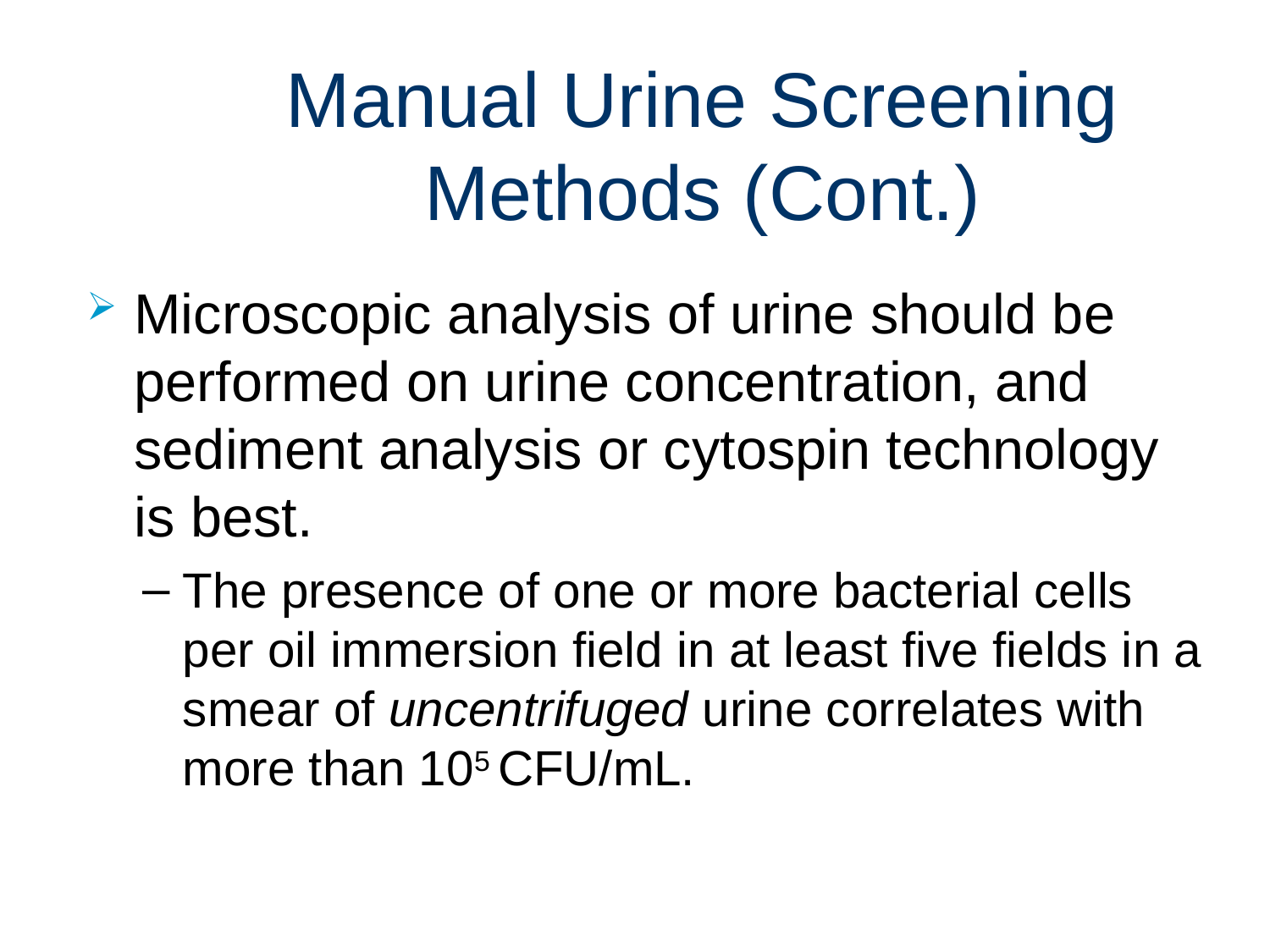

# Manual Urine Screening Methods (Cont.)
Microscopic analysis of urine should be performed on urine concentration, and sediment analysis or cytospin technology is best.
The presence of one or more bacterial cells per oil immersion field in at least five fields in a smear of uncentrifuged urine correlates with more than 105 CFU/mL.